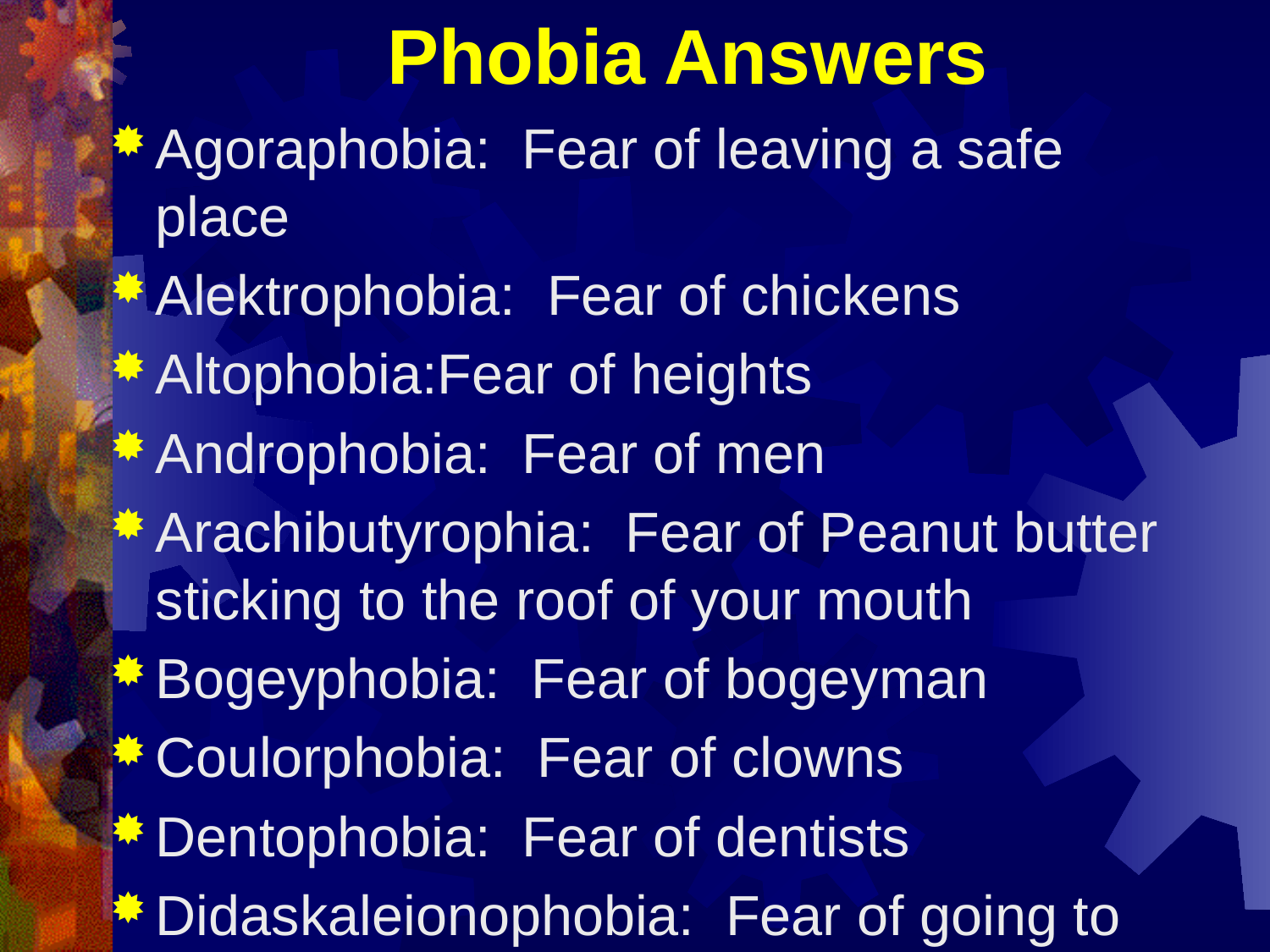

# Phobia Answers
Agoraphobia:  Fear of leaving a safe place
Alektrophobia:  Fear of chickens
Altophobia:Fear of heights
Androphobia:  Fear of men
Arachibutyrophia:  Fear of Peanut butter sticking to the roof of your mouth
Bogeyphobia:  Fear of bogeyman
Coulorphobia:  Fear of clowns
Dentophobia:  Fear of dentists
Didaskaleionophobia:  Fear of going to school
Glossophobia:  Fear of public speaking